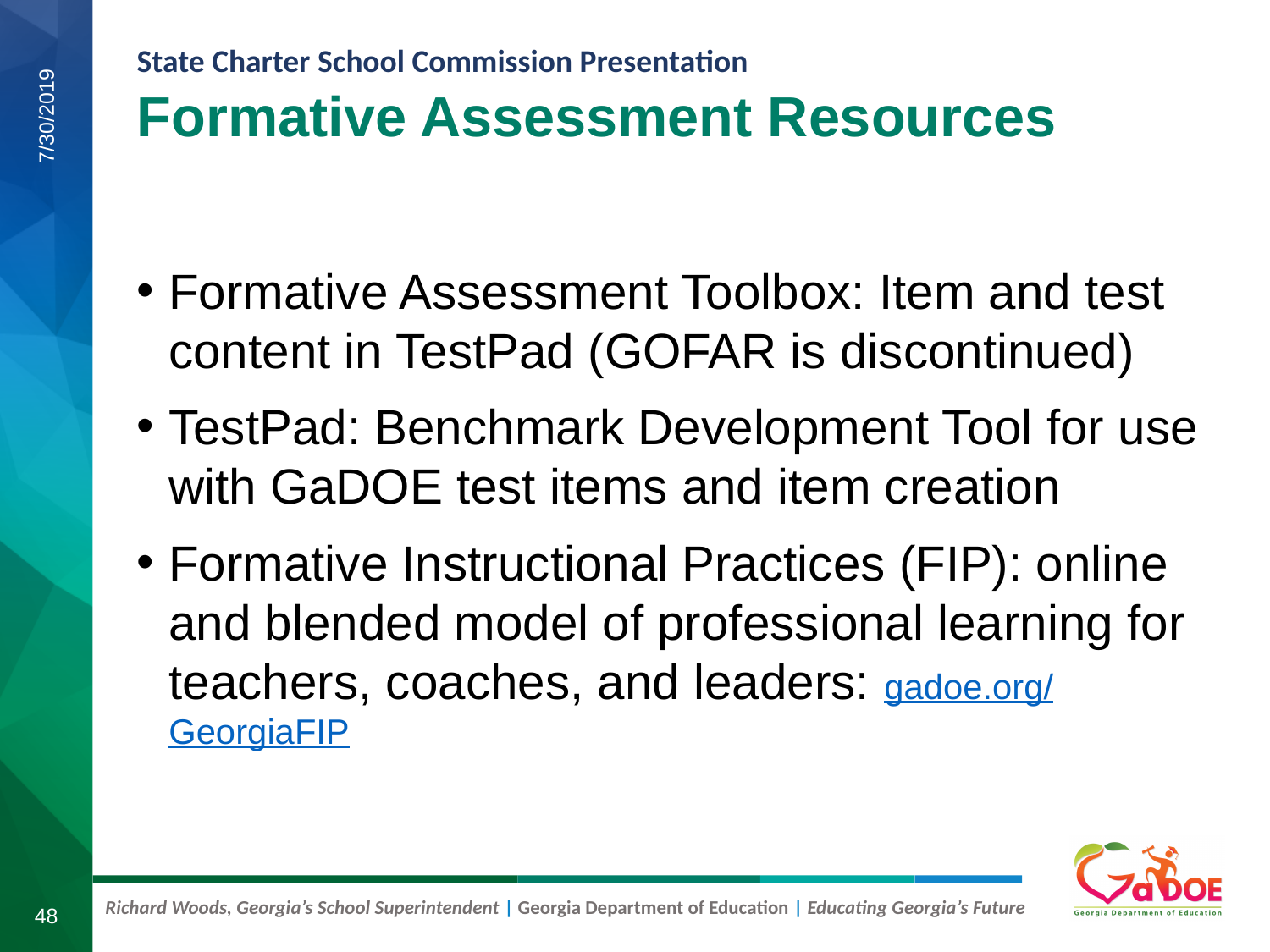

Formative Assessment Resources

7/30/2019
Formative Assessment Toolbox: Item and test content in TestPad (GOFAR is discontinued)
TestPad: Benchmark Development Tool for use with GaDOE test items and item creation
Formative Instructional Practices (FIP): online and blended model of professional learning for teachers, coaches, and leaders: gadoe.org/GeorgiaFIP
48